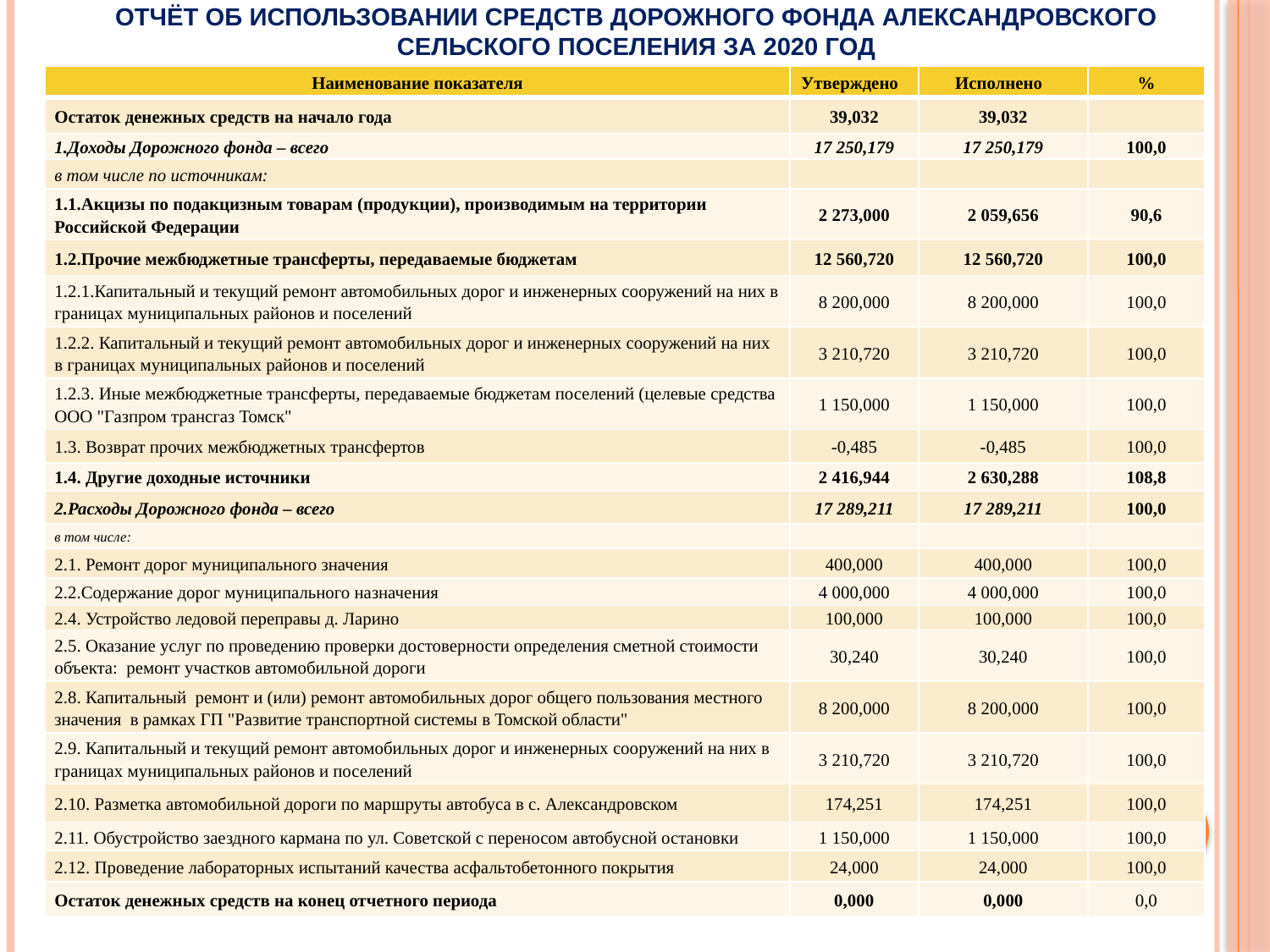

# Отчёт об использовании средств Дорожного фонда Александровского сельского поселения за 2020 год
| Наименование показателя | Утверждено | Исполнено | % |
| --- | --- | --- | --- |
| Остаток денежных средств на начало года | 39,032 | 39,032 |  |
| 1.Доходы Дорожного фонда – всего | 17 250,179 | 17 250,179 | 100,0 |
| в том числе по источникам: |  |  |  |
| 1.1.Акцизы по подакцизным товарам (продукции), производимым на территории Российской Федерации | 2 273,000 | 2 059,656 | 90,6 |
| 1.2.Прочие межбюджетные трансферты, передаваемые бюджетам | 12 560,720 | 12 560,720 | 100,0 |
| 1.2.1.Капитальный и текущий ремонт автомобильных дорог и инженерных сооружений на них в границах муниципальных районов и поселений | 8 200,000 | 8 200,000 | 100,0 |
| 1.2.2. Капитальный и текущий ремонт автомобильных дорог и инженерных сооружений на них в границах муниципальных районов и поселений | 3 210,720 | 3 210,720 | 100,0 |
| 1.2.3. Иные межбюджетные трансферты, передаваемые бюджетам поселений (целевые средства ООО "Газпром трансгаз Томск" | 1 150,000 | 1 150,000 | 100,0 |
| 1.3. Возврат прочих межбюджетных трансфертов | -0,485 | -0,485 | 100,0 |
| 1.4. Другие доходные источники | 2 416,944 | 2 630,288 | 108,8 |
| 2.Расходы Дорожного фонда – всего | 17 289,211 | 17 289,211 | 100,0 |
| в том числе: |  |  |  |
| 2.1. Ремонт дорог муниципального значения | 400,000 | 400,000 | 100,0 |
| 2.2.Содержание дорог муниципального назначения | 4 000,000 | 4 000,000 | 100,0 |
| 2.4. Устройство ледовой переправы д. Ларино | 100,000 | 100,000 | 100,0 |
| 2.5. Оказание услуг по проведению проверки достоверности определения сметной стоимости объекта: ремонт участков автомобильной дороги | 30,240 | 30,240 | 100,0 |
| 2.8. Капитальный ремонт и (или) ремонт автомобильных дорог общего пользования местного значения в рамках ГП "Развитие транспортной системы в Томской области" | 8 200,000 | 8 200,000 | 100,0 |
| 2.9. Капитальный и текущий ремонт автомобильных дорог и инженерных сооружений на них в границах муниципальных районов и поселений | 3 210,720 | 3 210,720 | 100,0 |
| 2.10. Разметка автомобильной дороги по маршруты автобуса в с. Александровском | 174,251 | 174,251 | 100,0 |
| 2.11. Обустройство заездного кармана по ул. Советской с переносом автобусной остановки | 1 150,000 | 1 150,000 | 100,0 |
| 2.12. Проведение лабораторных испытаний качества асфальтобетонного покрытия | 24,000 | 24,000 | 100,0 |
| Остаток денежных средств на конец отчетного периода | 0,000 | 0,000 | 0,0 |